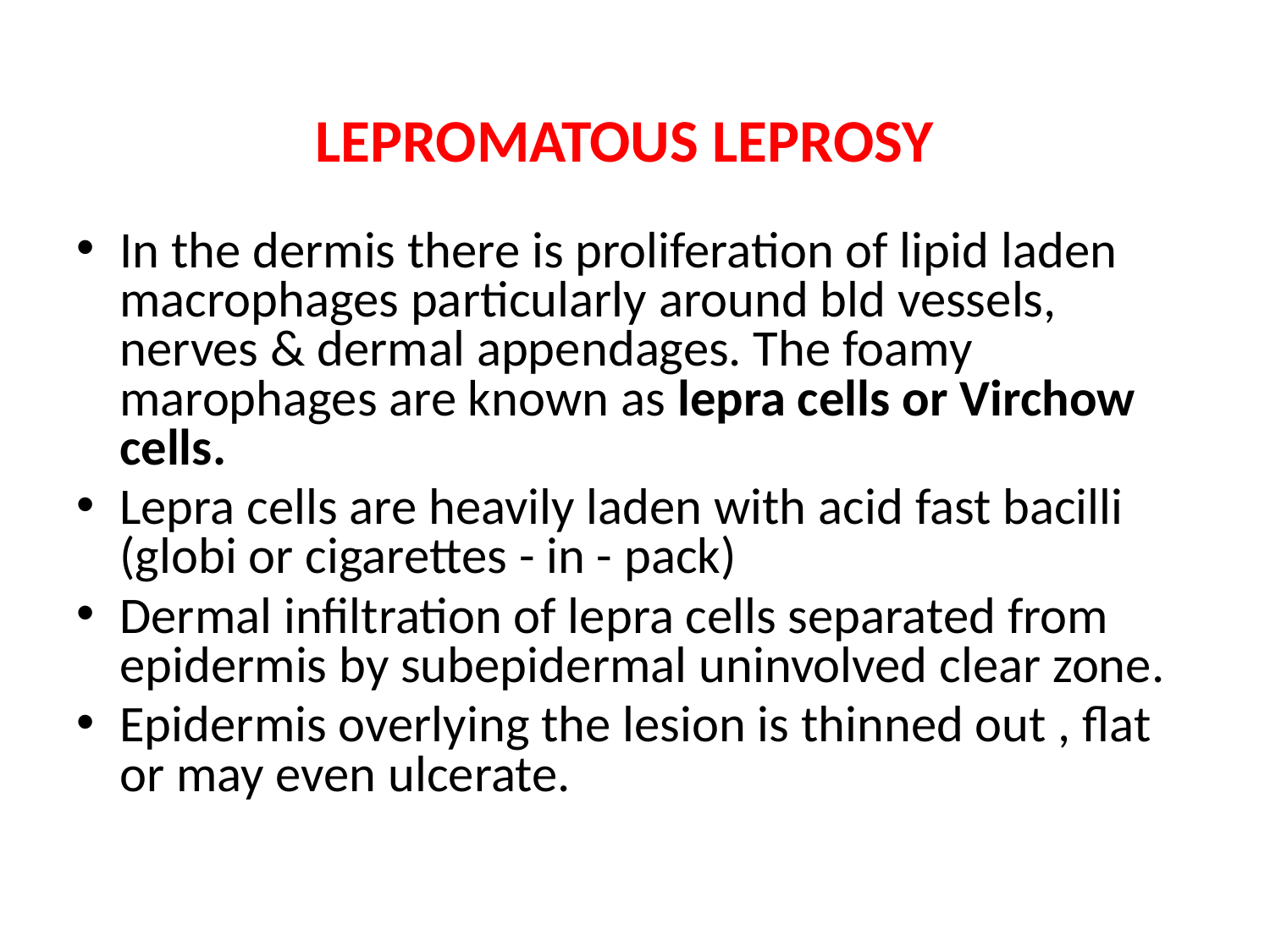

# LEPROMATOUS LEPROSY
In the dermis there is proliferation of lipid laden macrophages particularly around bld vessels, nerves & dermal appendages. The foamy marophages are known as lepra cells or Virchow cells.
Lepra cells are heavily laden with acid fast bacilli (globi or cigarettes - in - pack)
Dermal infiltration of lepra cells separated from epidermis by subepidermal uninvolved clear zone.
Epidermis overlying the lesion is thinned out , flat  or may even ulcerate.